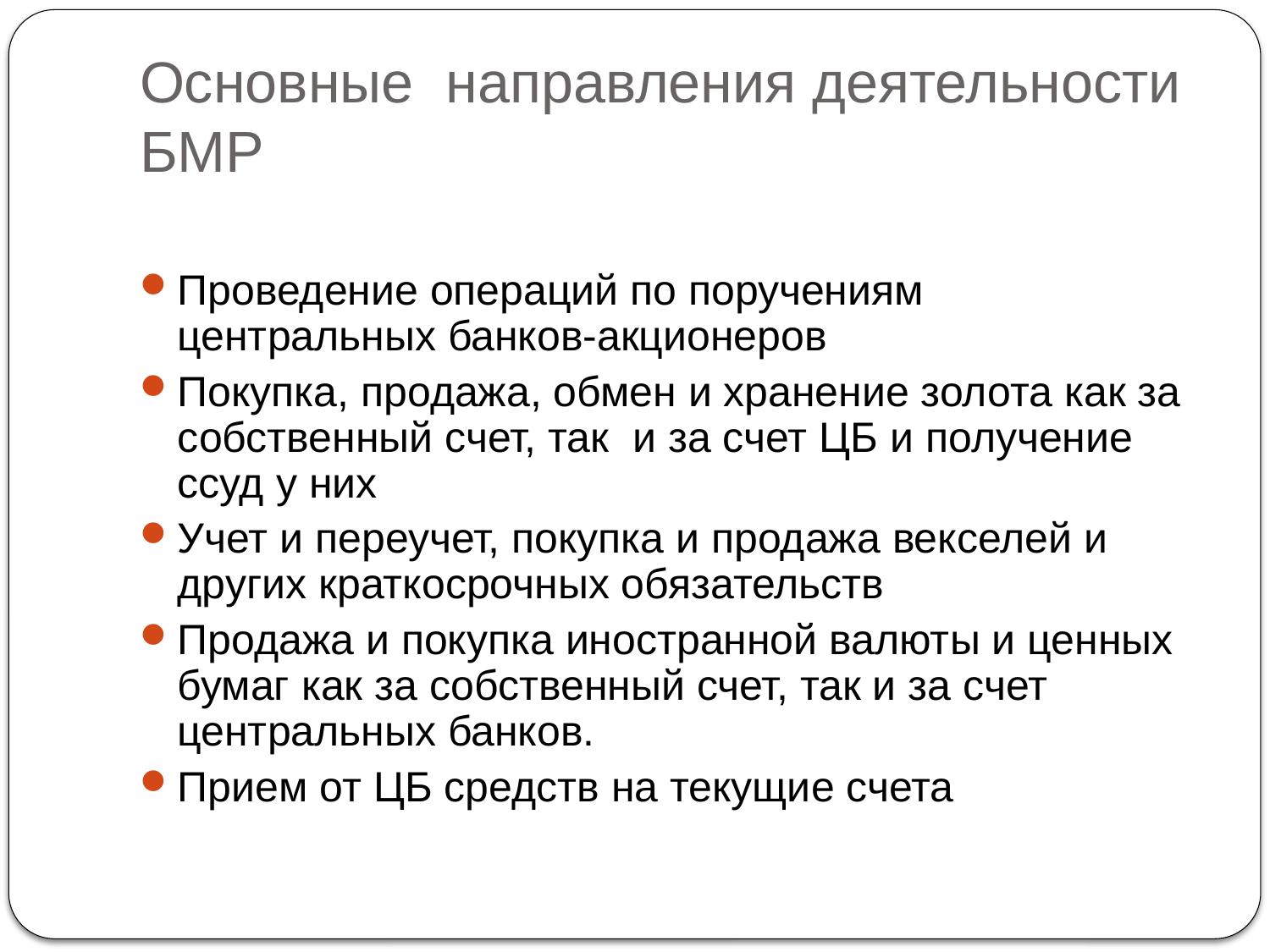

# Основные  направления деятельности БМР

Проведение операций по поручениям центральных банков-акционеров
Покупка, продажа, обмен и хранение золота как за собственный счет, так  и за счет ЦБ и получение ссуд у них
Учет и переучет, покупка и продажа векселей и других краткосрочных обязательств
Продажа и покупка иностранной валюты и ценных бумаг как за собственный счет, так и за счет центральных банков.
Прием от ЦБ средств на текущие счета